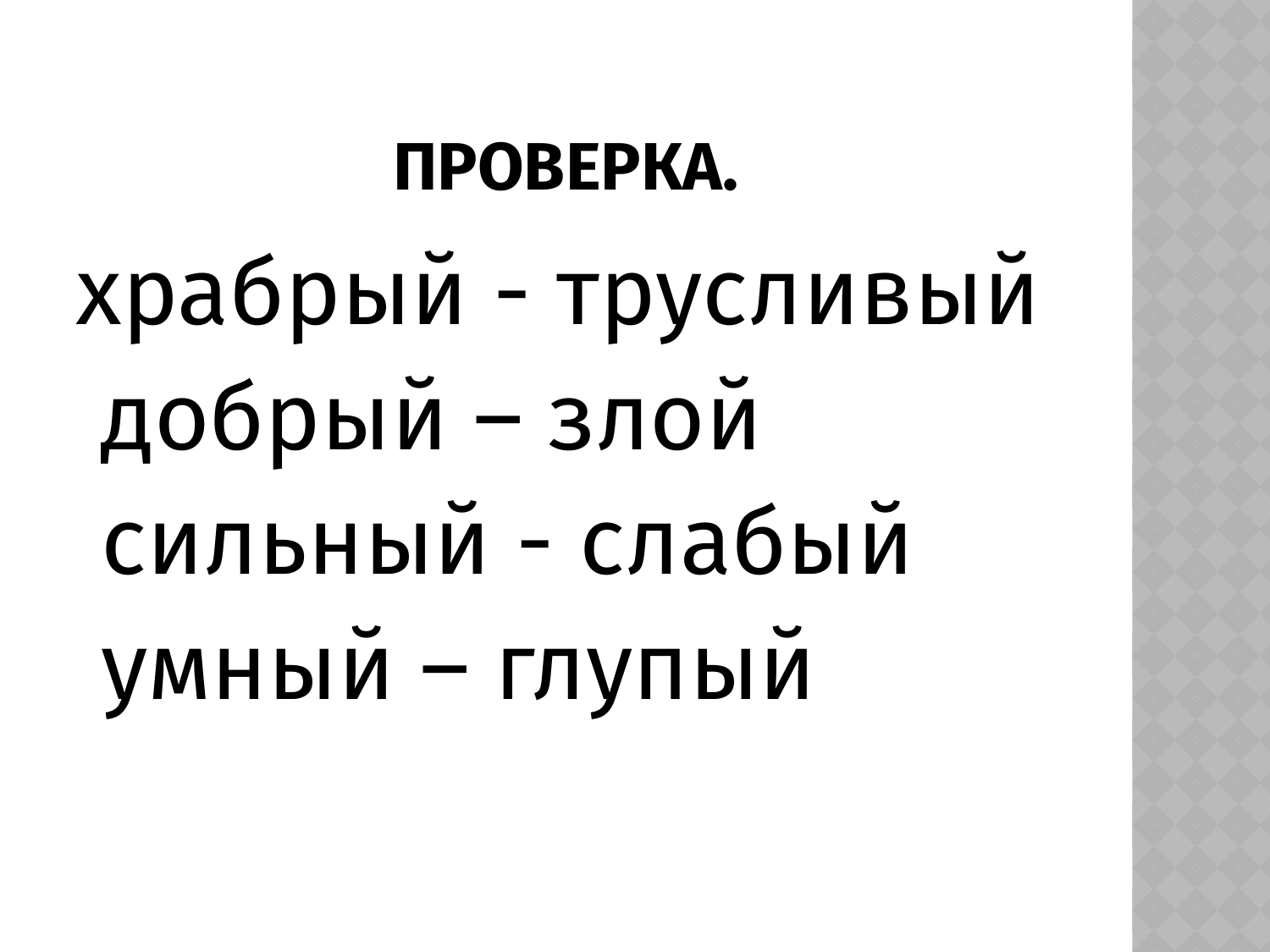

# Проверка.
храбрый - трусливый
 добрый – злой
 сильный - слабый
 умный – глупый